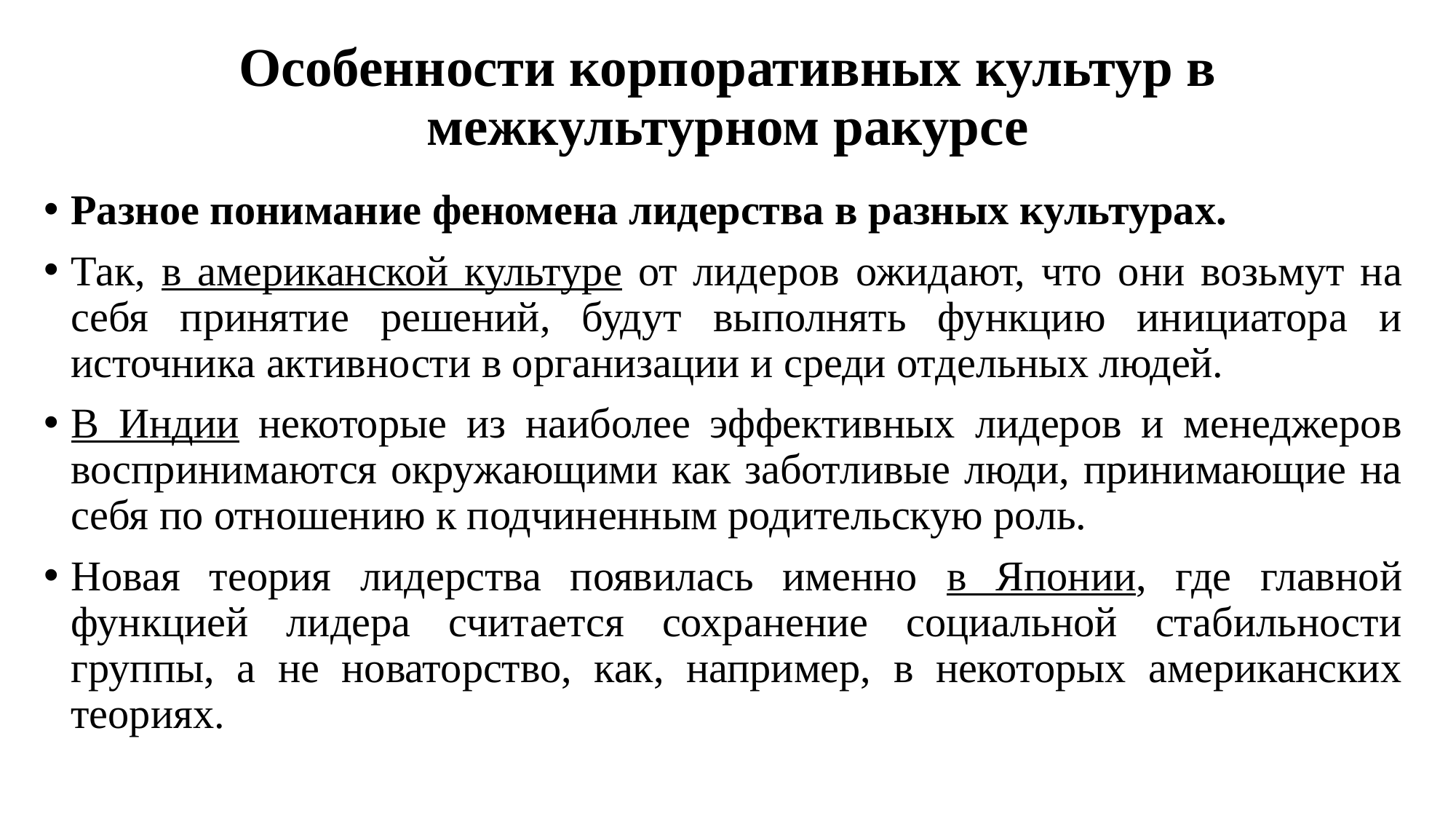

# Особенности корпоративных культур в межкультурном ракурсе
Разное понимание феномена лидерства в разных культурах.
Так, в американской культуре от лидеров ожидают, что они возьмут на себя принятие решений, будут выполнять функцию инициатора и источника активности в организации и среди отдельных людей.
В Индии некоторые из наиболее эффективных лидеров и менеджеров воспринимаются окружающими как заботливые люди, принимающие на себя по отношению к подчиненным родительскую роль.
Новая теория лидерства появилась именно в Японии, где главной функцией лидера считается сохранение социальной стабильности группы, а не новаторство, как, например, в некоторых американских теориях.